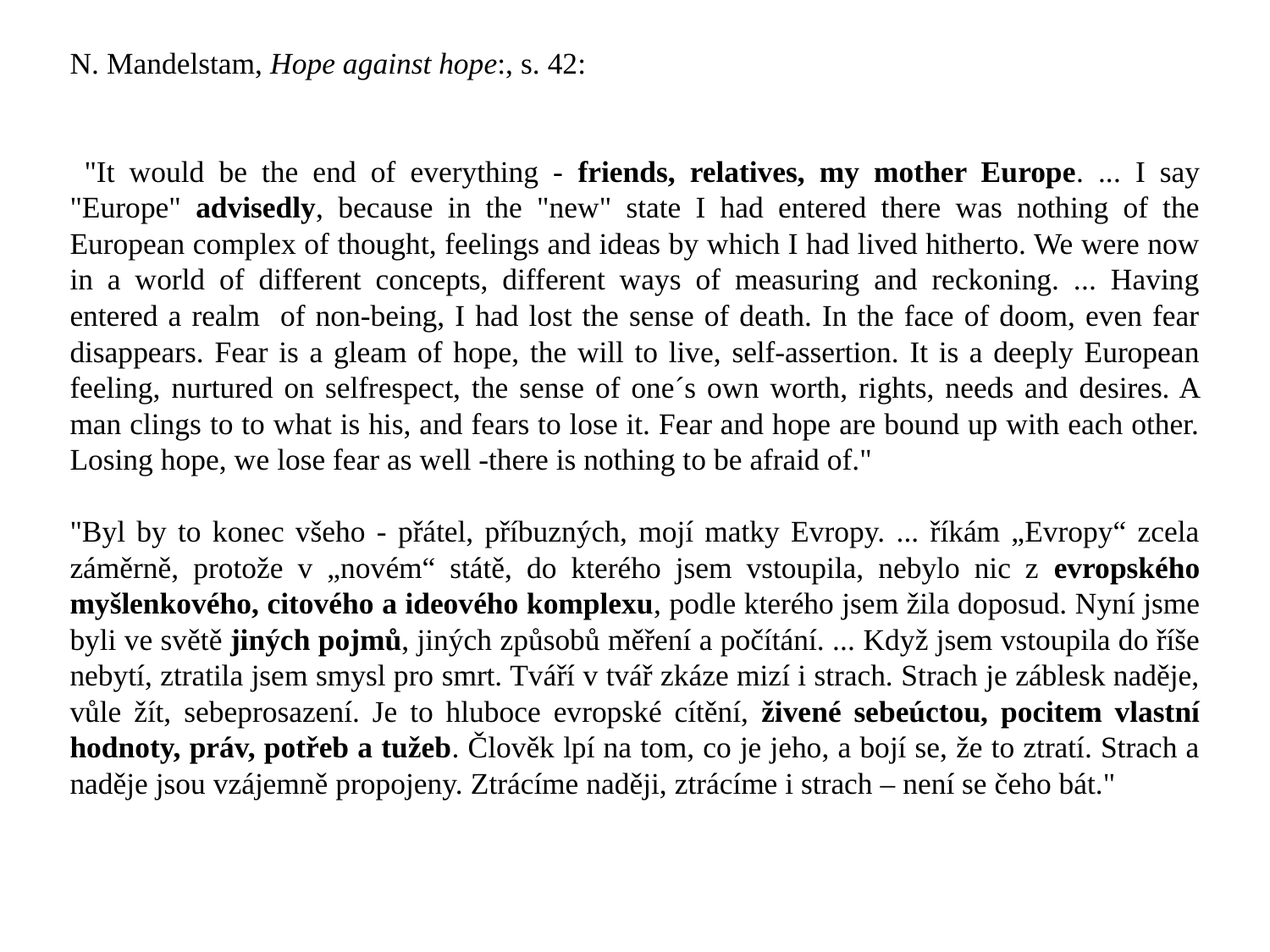

# N. Mandelstam, Hope against hope:, s. 42:

 "It would be the end of everything - friends, relatives, my mother Europe. ... I say "Europe" advisedly, because in the "new" state I had entered there was nothing of the European complex of thought, feelings and ideas by which I had lived hitherto. We were now in a world of different concepts, different ways of measuring and reckoning. ... Having entered a realm  of non-being, I had lost the sense of death. In the face of doom, even fear disappears. Fear is a gleam of hope, the will to live, self-assertion. It is a deeply European feeling, nurtured on selfrespect, the sense of one´s own worth, rights, needs and desires. A man clings to to what is his, and fears to lose it. Fear and hope are bound up with each other. Losing hope, we lose fear as well -there is nothing to be afraid of."

"Byl by to konec všeho - přátel, příbuzných, mojí matky Evropy. ... říkám „Evropy“ zcela záměrně, protože v „novém“ státě, do kterého jsem vstoupila, nebylo nic z evropského myšlenkového, citového a ideového komplexu, podle kterého jsem žila doposud. Nyní jsme byli ve světě jiných pojmů, jiných způsobů měření a počítání. ... Když jsem vstoupila do říše nebytí, ztratila jsem smysl pro smrt. Tváří v tvář zkáze mizí i strach. Strach je záblesk naděje, vůle žít, sebeprosazení. Je to hluboce evropské cítění, živené sebeúctou, pocitem vlastní hodnoty, práv, potřeb a tužeb. Člověk lpí na tom, co je jeho, a bojí se, že to ztratí. Strach a naděje jsou vzájemně propojeny. Ztrácíme naději, ztrácíme i strach – není se čeho bát."